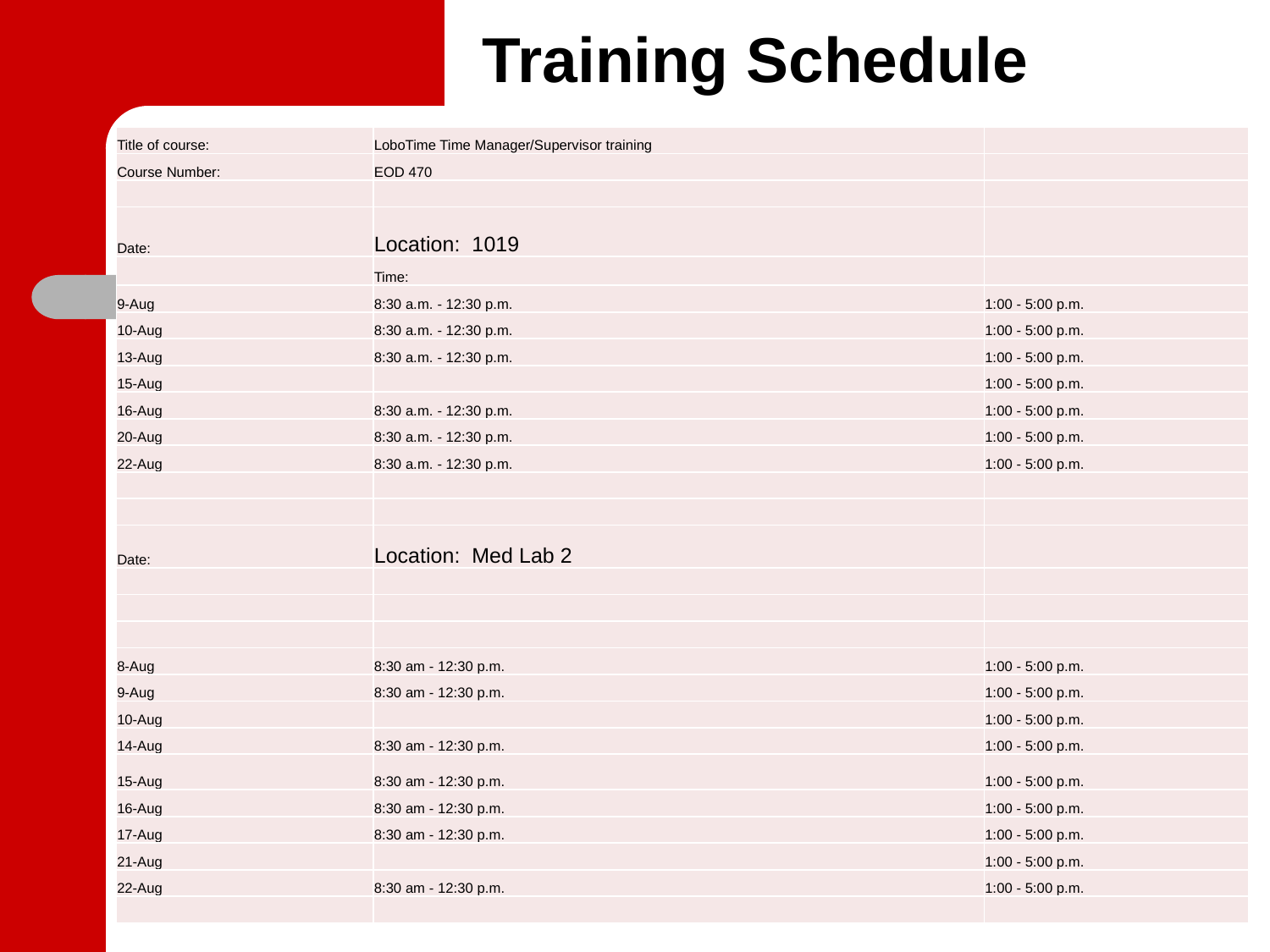

Training Schedule
| Title of course: | LoboTime Time Manager/Supervisor training |  |
| --- | --- | --- |
| Course Number: | EOD 470 |  |
|  |  |  |
| Date: | Location: 1019 |  |
|  | Time: |  |
| 9-Aug | 8:30 a.m. - 12:30 p.m. | 1:00 - 5:00 p.m. |
| 10-Aug | 8:30 a.m. - 12:30 p.m. | 1:00 - 5:00 p.m. |
| 13-Aug | 8:30 a.m. - 12:30 p.m. | 1:00 - 5:00 p.m. |
| 15-Aug |  | 1:00 - 5:00 p.m. |
| 16-Aug | 8:30 a.m. - 12:30 p.m. | 1:00 - 5:00 p.m. |
| 20-Aug | 8:30 a.m. - 12:30 p.m. | 1:00 - 5:00 p.m. |
| 22-Aug | 8:30 a.m. - 12:30 p.m. | 1:00 - 5:00 p.m. |
|  |  |  |
|  |  |  |
| Date: | Location: Med Lab 2 |  |
|  |  |  |
|  |  |  |
|  |  |  |
| 8-Aug | 8:30 am - 12:30 p.m. | 1:00 - 5:00 p.m. |
| 9-Aug | 8:30 am - 12:30 p.m. | 1:00 - 5:00 p.m. |
| 10-Aug |  | 1:00 - 5:00 p.m. |
| 14-Aug | 8:30 am - 12:30 p.m. | 1:00 - 5:00 p.m. |
| 15-Aug | 8:30 am - 12:30 p.m. | 1:00 - 5:00 p.m. |
| 16-Aug | 8:30 am - 12:30 p.m. | 1:00 - 5:00 p.m. |
| 17-Aug | 8:30 am - 12:30 p.m. | 1:00 - 5:00 p.m. |
| 21-Aug |  | 1:00 - 5:00 p.m. |
| 22-Aug | 8:30 am - 12:30 p.m. | 1:00 - 5:00 p.m. |
|  |  |  |